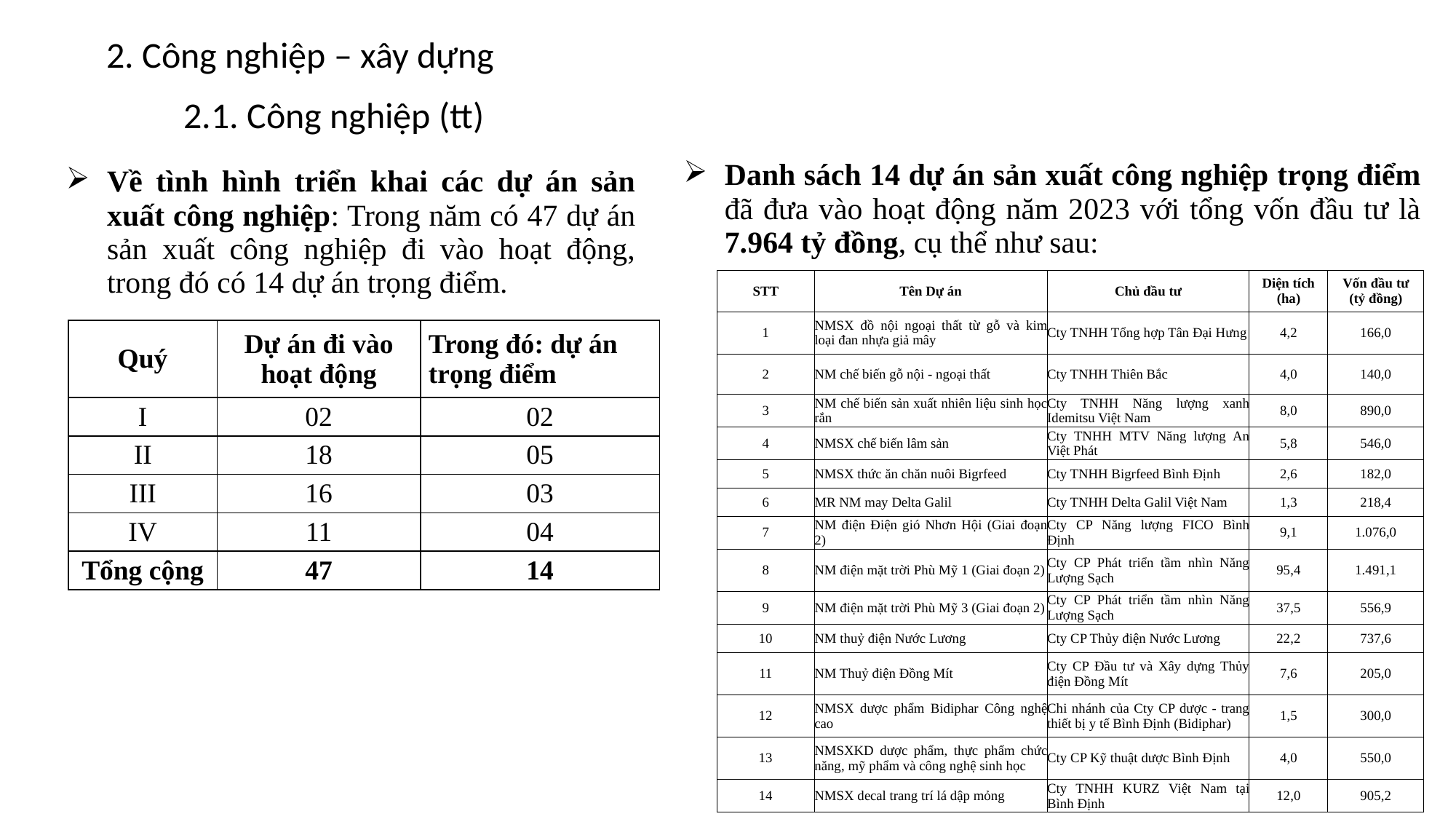

2. Công nghiệp – xây dựng
2.1. Công nghiệp (tt)
| Danh sách 14 dự án sản xuất công nghiệp trọng điểm đã đưa vào hoạt động năm 2023 với tổng vốn đầu tư là 7.964 tỷ đồng, cụ thể như sau: |
| --- |
| Về tình hình triển khai các dự án sản xuất công nghiệp: Trong năm có 47 dự án sản xuất công nghiệp đi vào hoạt động, trong đó có 14 dự án trọng điểm. |
| --- |
| STT | Tên Dự án | Chủ đầu tư | Diện tích (ha) | Vốn đầu tư (tỷ đồng) |
| --- | --- | --- | --- | --- |
| 1 | NMSX đồ nội ngoại thất từ gỗ và kim loại đan nhựa giả mây | Cty TNHH Tổng hợp Tân Đại Hưng | 4,2 | 166,0 |
| 2 | NM chế biến gỗ nội - ngoại thất | Cty TNHH Thiên Bắc | 4,0 | 140,0 |
| 3 | NM chế biến sản xuất nhiên liệu sinh học rắn | Cty TNHH Năng lượng xanh Idemitsu Việt Nam | 8,0 | 890,0 |
| 4 | NMSX chế biến lâm sản | Cty TNHH MTV Năng lượng An Việt Phát | 5,8 | 546,0 |
| 5 | NMSX thức ăn chăn nuôi Bigrfeed | Cty TNHH Bigrfeed Bình Định | 2,6 | 182,0 |
| 6 | MR NM may Delta Galil | Cty TNHH Delta Galil Việt Nam | 1,3 | 218,4 |
| 7 | NM điện Điện gió Nhơn Hội (Giai đoạn 2) | Cty CP Năng lượng FICO Bình Định | 9,1 | 1.076,0 |
| 8 | NM điện mặt trời Phù Mỹ 1 (Giai đoạn 2) | Cty CP Phát triển tầm nhìn Năng Lượng Sạch | 95,4 | 1.491,1 |
| 9 | NM điện mặt trời Phù Mỹ 3 (Giai đoạn 2) | Cty CP Phát triển tầm nhìn Năng Lượng Sạch | 37,5 | 556,9 |
| 10 | NM thuỷ điện Nước Lương | Cty CP Thủy điện Nước Lương | 22,2 | 737,6 |
| 11 | NM Thuỷ điện Đồng Mít | Cty CP Đầu tư và Xây dựng Thủy điện Đồng Mít | 7,6 | 205,0 |
| 12 | NMSX dược phẩm Bidiphar Công nghệ cao | Chi nhánh của Cty CP dược - trang thiết bị y tế Bình Định (Bidiphar) | 1,5 | 300,0 |
| 13 | NMSXKD dược phẩm, thực phẩm chức năng, mỹ phẩm và công nghệ sinh học | Cty CP Kỹ thuật dược Bình Định | 4,0 | 550,0 |
| 14 | NMSX decal trang trí lá dập mỏng | Cty TNHH KURZ Việt Nam tại Bình Định | 12,0 | 905,2 |
| Quý | Dự án đi vào hoạt động | Trong đó: dự án trọng điểm |
| --- | --- | --- |
| I | 02 | 02 |
| II | 18 | 05 |
| III | 16 | 03 |
| IV | 11 | 04 |
| Tổng cộng | 47 | 14 |